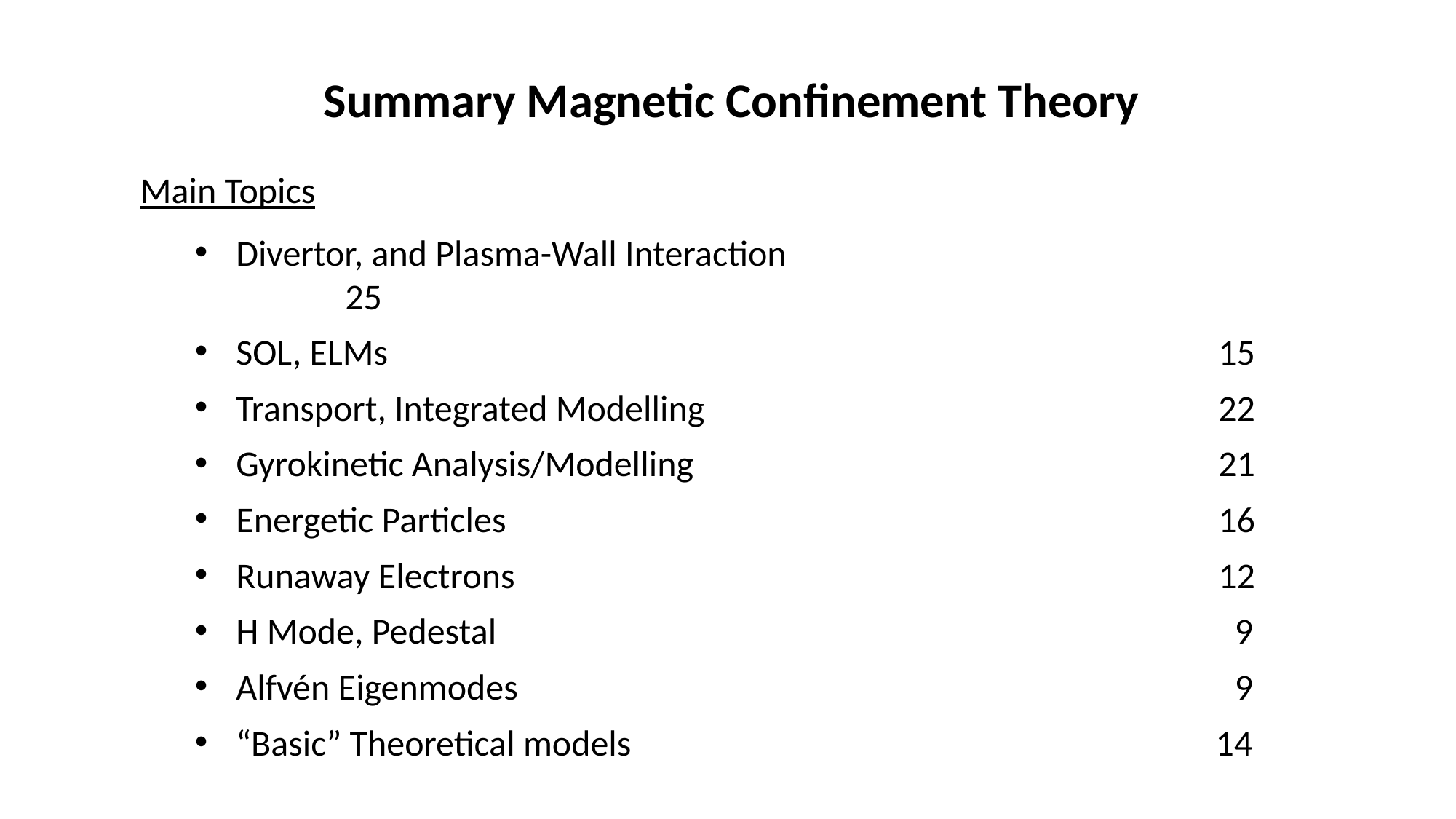

Summary Magnetic Confinement Theory
Main Topics
Divertor, and Plasma-Wall Interaction					25
SOL, ELMs								15
Transport, Integrated Modelling					22
Gyrokinetic Analysis/Modelling					21
Energetic Particles							16
Runaway Electrons							12
H Mode, Pedestal							  9
Alfvén Eigenmodes							  9
“Basic” Theoretical models					             14